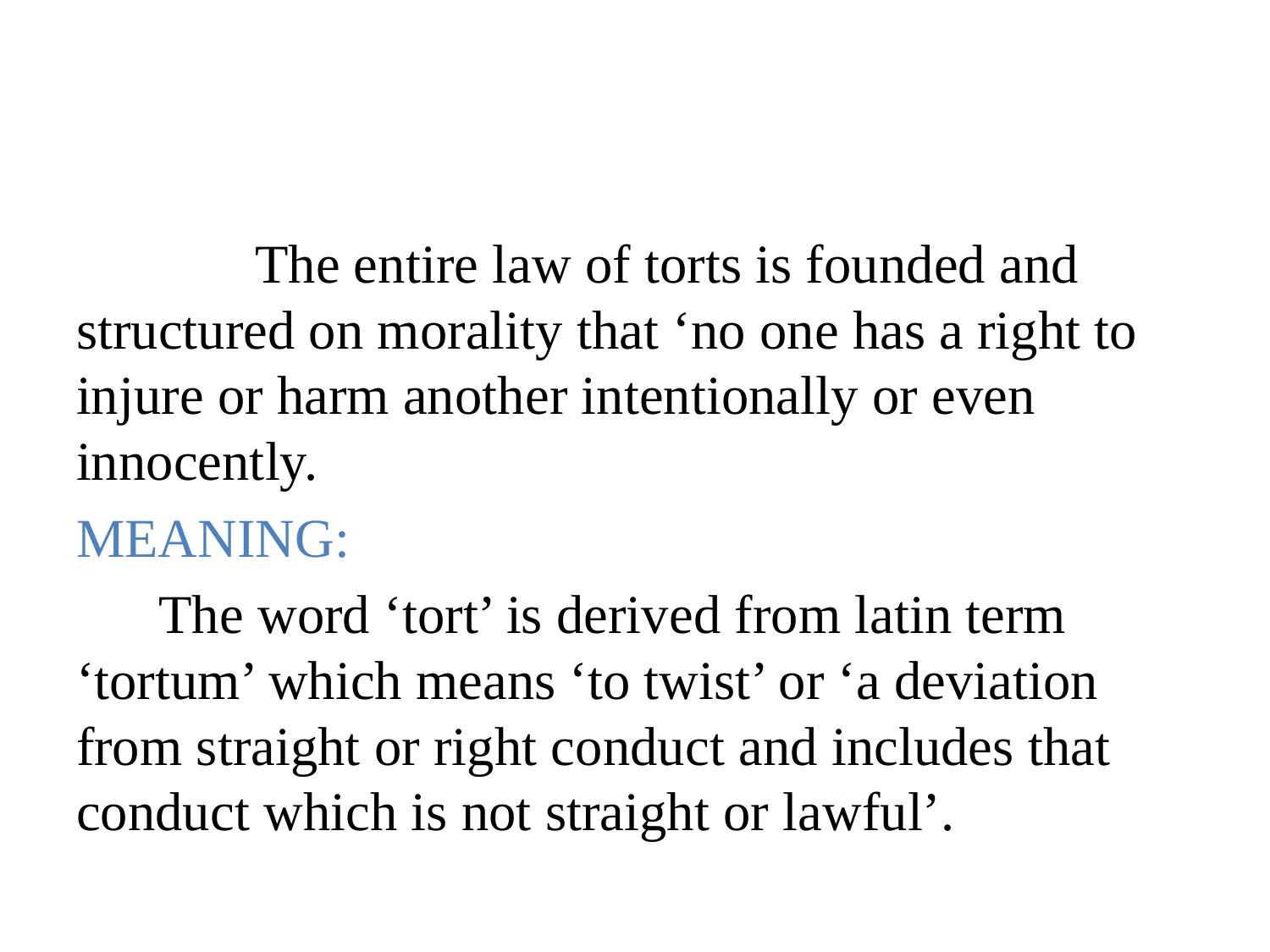

#
             The entire law of torts is founded and structured on morality that ‘no one has a right to injure or harm another intentionally or even innocently.
MEANING:
      The word ‘tort’ is derived from latin term ‘tortum’ which means ‘to twist’ or ‘a deviation from straight or right conduct and includes that conduct which is not straight or lawful’.